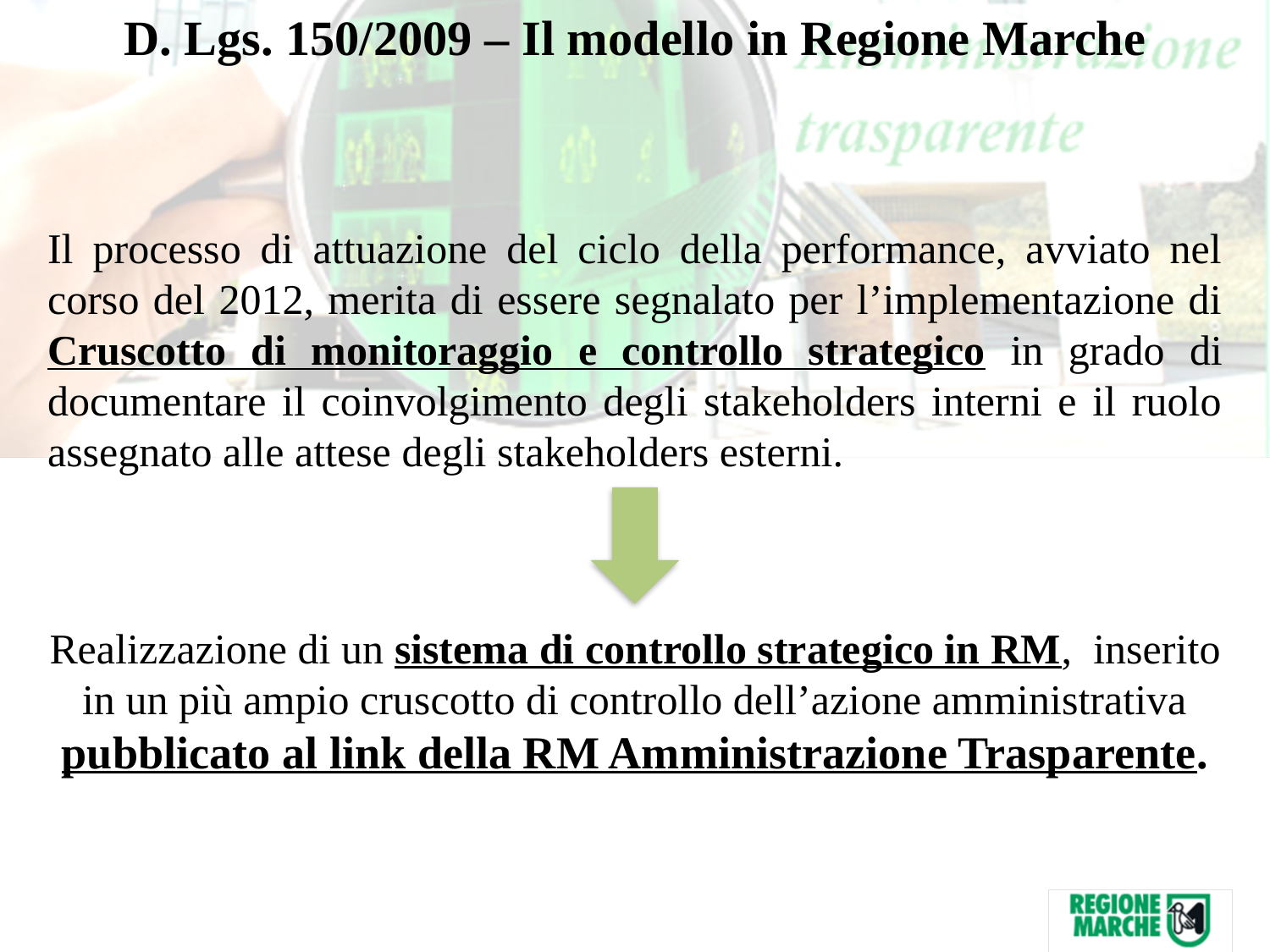

D. Lgs. 150/2009 – Il modello in Regione Marche
Il processo di attuazione del ciclo della performance, avviato nel corso del 2012, merita di essere segnalato per l’implementazione di Cruscotto di monitoraggio e controllo strategico in grado di documentare il coinvolgimento degli stakeholders interni e il ruolo assegnato alle attese degli stakeholders esterni.

Realizzazione di un sistema di controllo strategico in RM,  inserito in un più ampio cruscotto di controllo dell’azione amministrativa pubblicato al link della RM Amministrazione Trasparente.